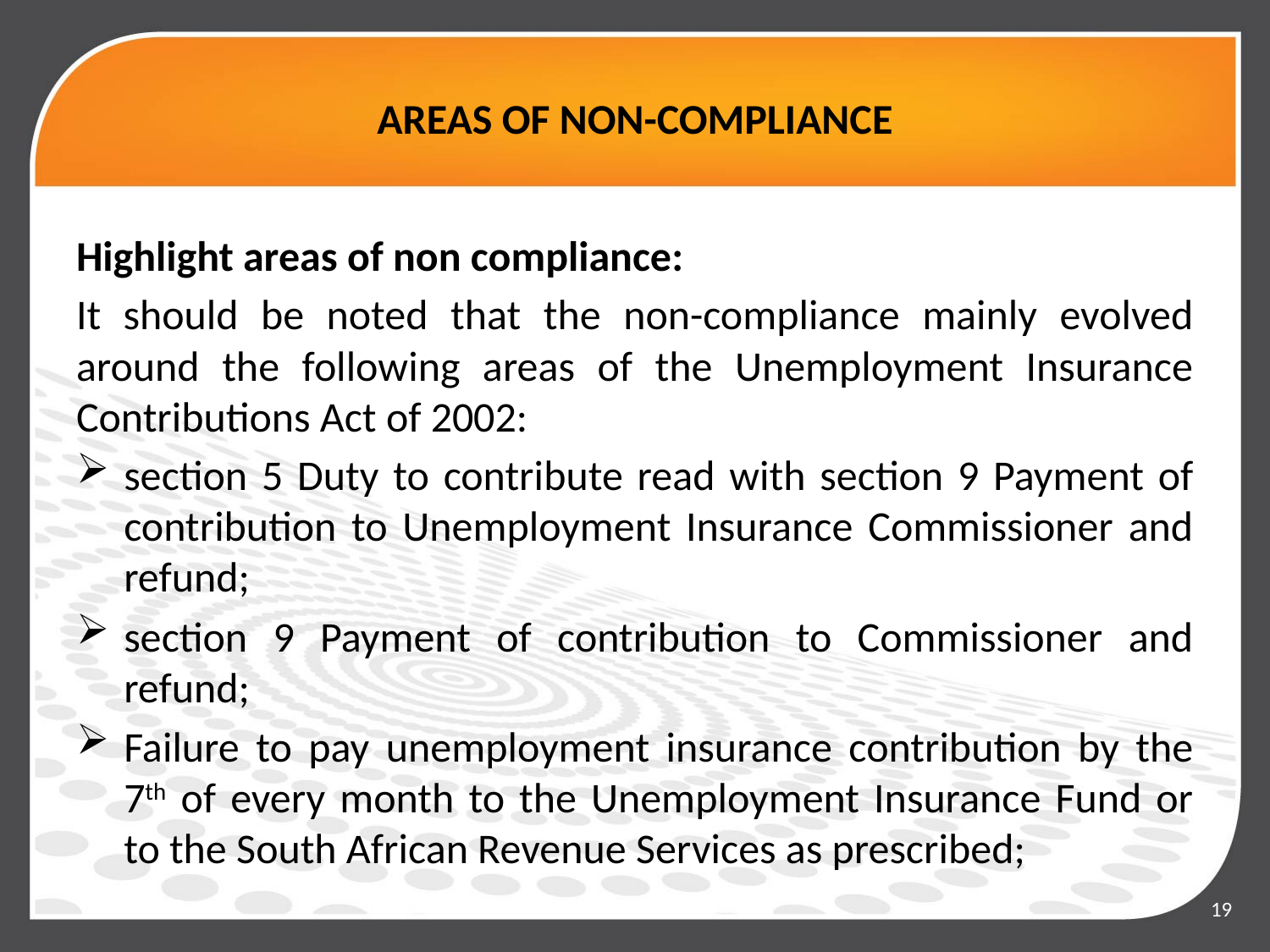

# AREAS OF NON-COMPLIANCE
Highlight areas of non compliance:
It should be noted that the non-compliance mainly evolved around the following areas of the Unemployment Insurance Contributions Act of 2002:
section 5 Duty to contribute read with section 9 Payment of contribution to Unemployment Insurance Commissioner and refund;
section 9 Payment of contribution to Commissioner and refund;
Failure to pay unemployment insurance contribution by the 7th of every month to the Unemployment Insurance Fund or to the South African Revenue Services as prescribed;

19